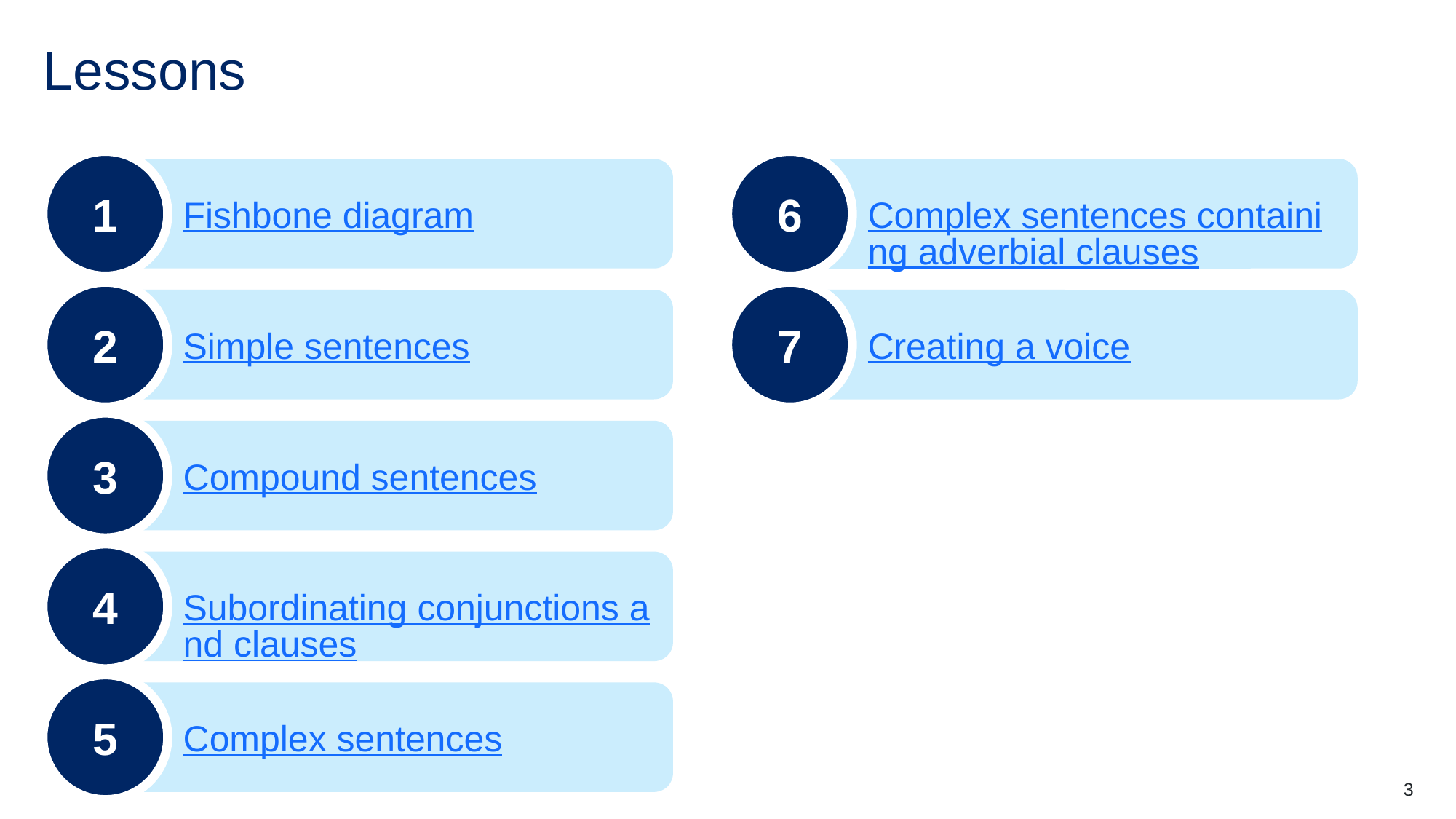

# Lessons
1
Fishbone diagram
6
Complex sentences containing adverbial clauses
2
Simple sentences
7
Creating a voice
3
Compound sentences
4
Subordinating conjunctions and clauses
5
Complex sentences
3